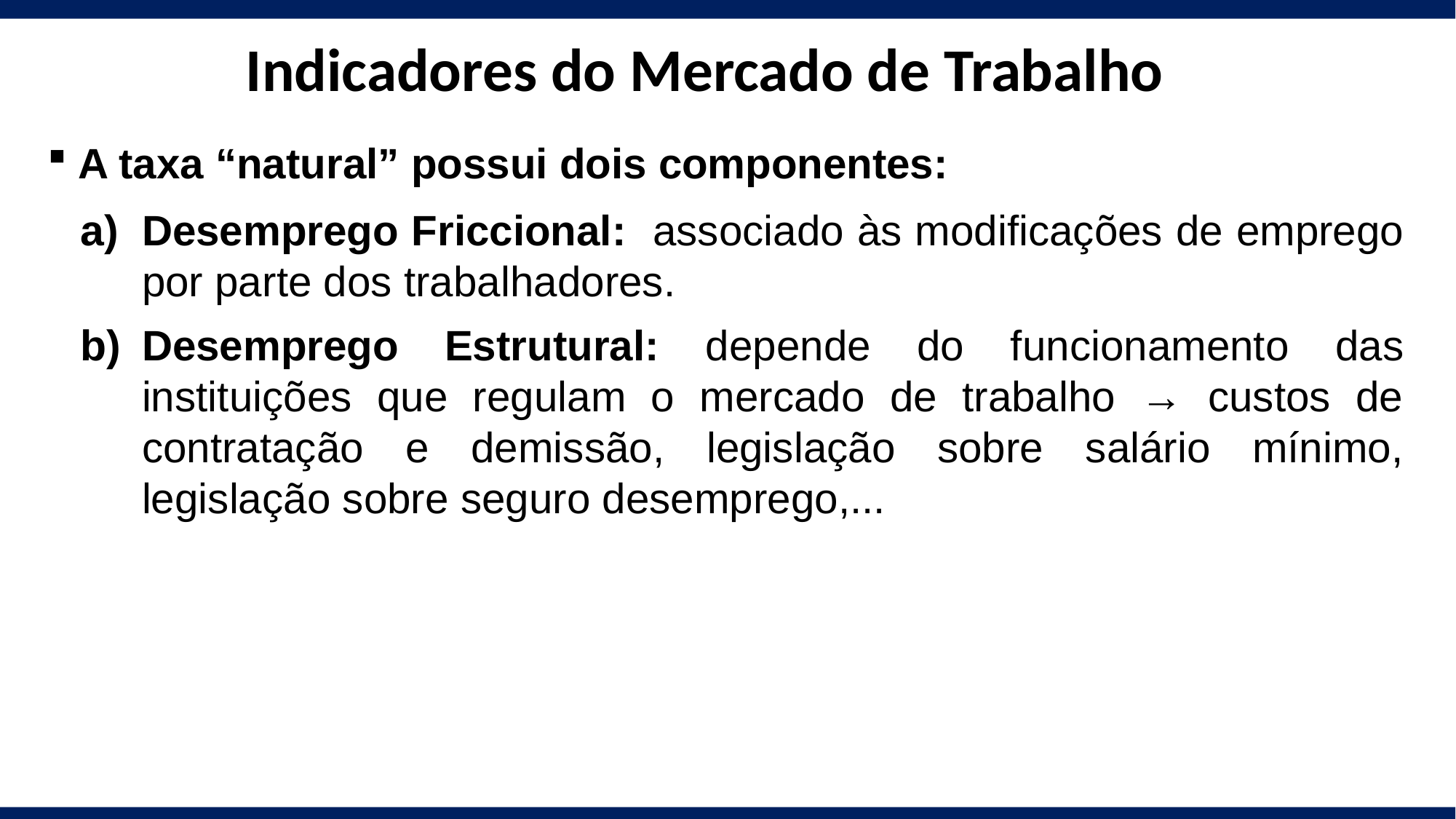

Indicadores do Mercado de Trabalho
A taxa “natural” possui dois componentes:

Desemprego Friccional:  associado às modificações de emprego por parte dos trabalhadores.

Desemprego Estrutural: depende do funcionamento das instituições que regulam o mercado de trabalho → custos de contratação e demissão, legislação sobre salário mínimo, legislação sobre seguro desemprego,...